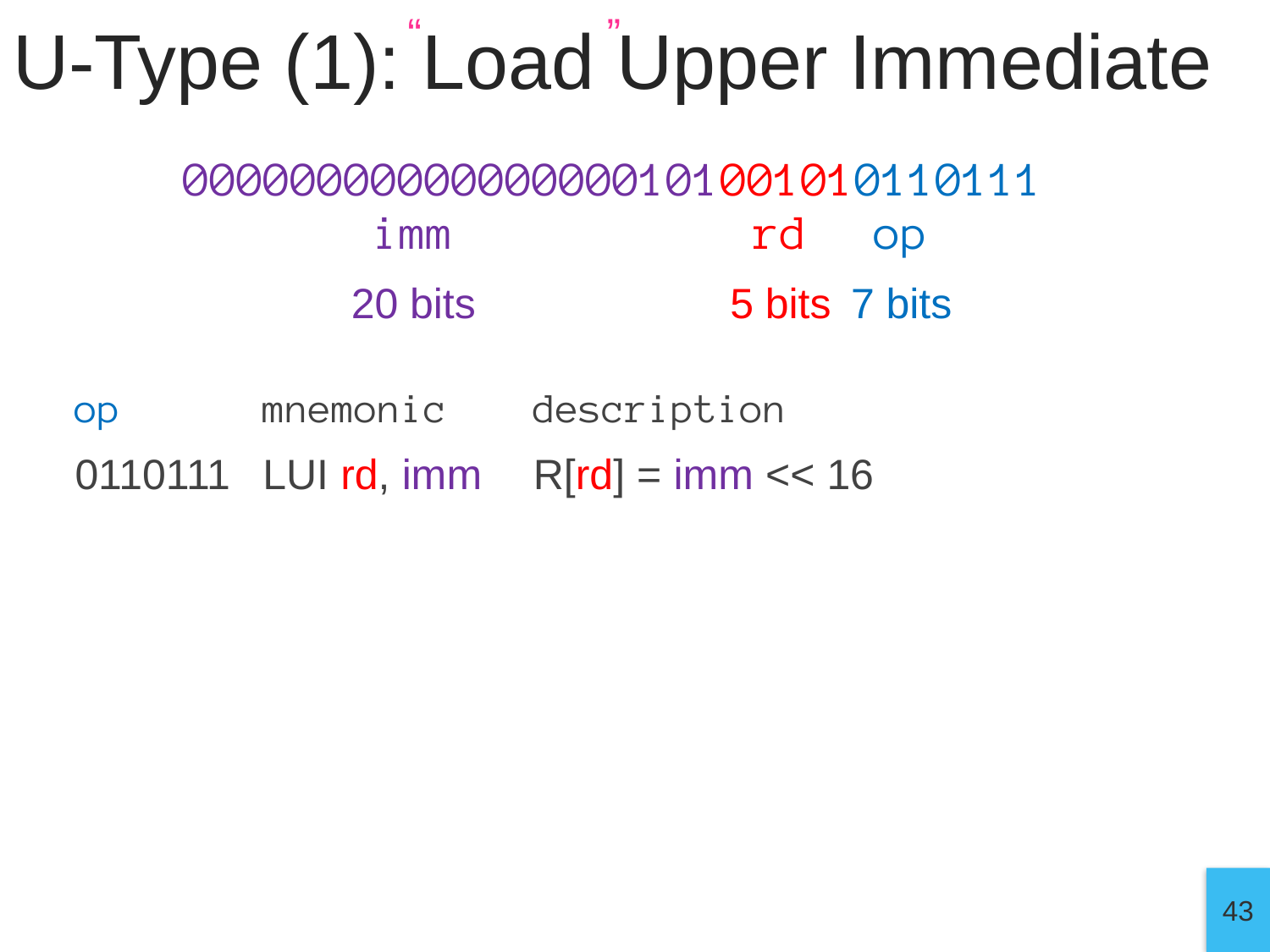

“
”
# U-Type (1): Load Upper Immediate
00000000000000000101001010110111
|  |  |  |  |  |  |
| --- | --- | --- | --- | --- | --- |
| imm |  |  |  | rd | op |
| 20 bits |  |  |  | 5 bits | 7 bits |
| op | mnemonic | description |
| --- | --- | --- |
| 0110111 | LUI rd, imm | R[rd] = imm << 16 |
43